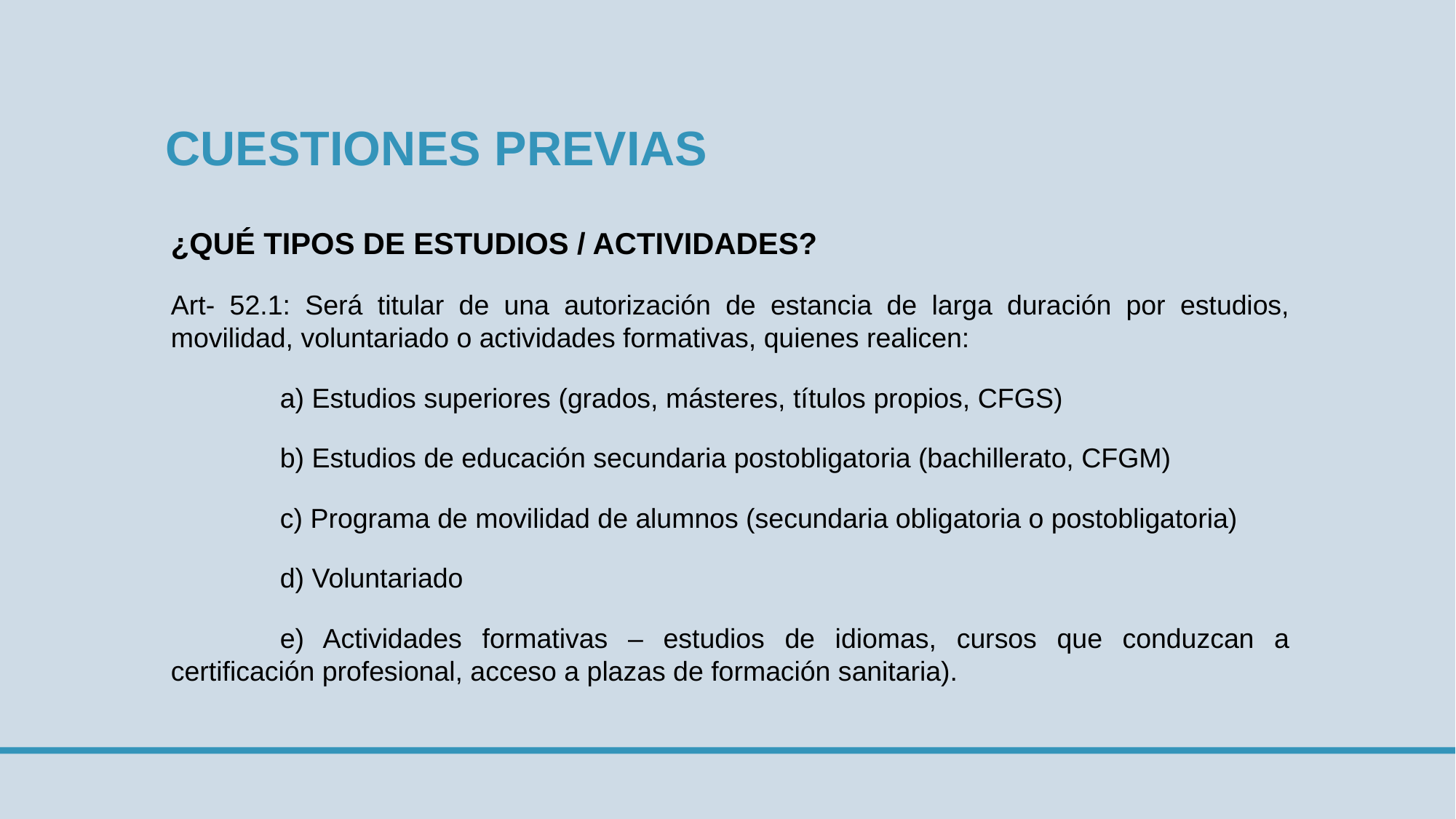

# Cuestiones Previas
¿QUÉ TIPOS DE ESTUDIOS / ACTIVIDADES?
Art- 52.1: Será titular de una autorización de estancia de larga duración por estudios, movilidad, voluntariado o actividades formativas, quienes realicen:
	a) Estudios superiores (grados, másteres, títulos propios, CFGS)
	b) Estudios de educación secundaria postobligatoria (bachillerato, CFGM)
	c) Programa de movilidad de alumnos (secundaria obligatoria o postobligatoria)
	d) Voluntariado
	e) Actividades formativas – estudios de idiomas, cursos que conduzcan a certificación profesional, acceso a plazas de formación sanitaria).